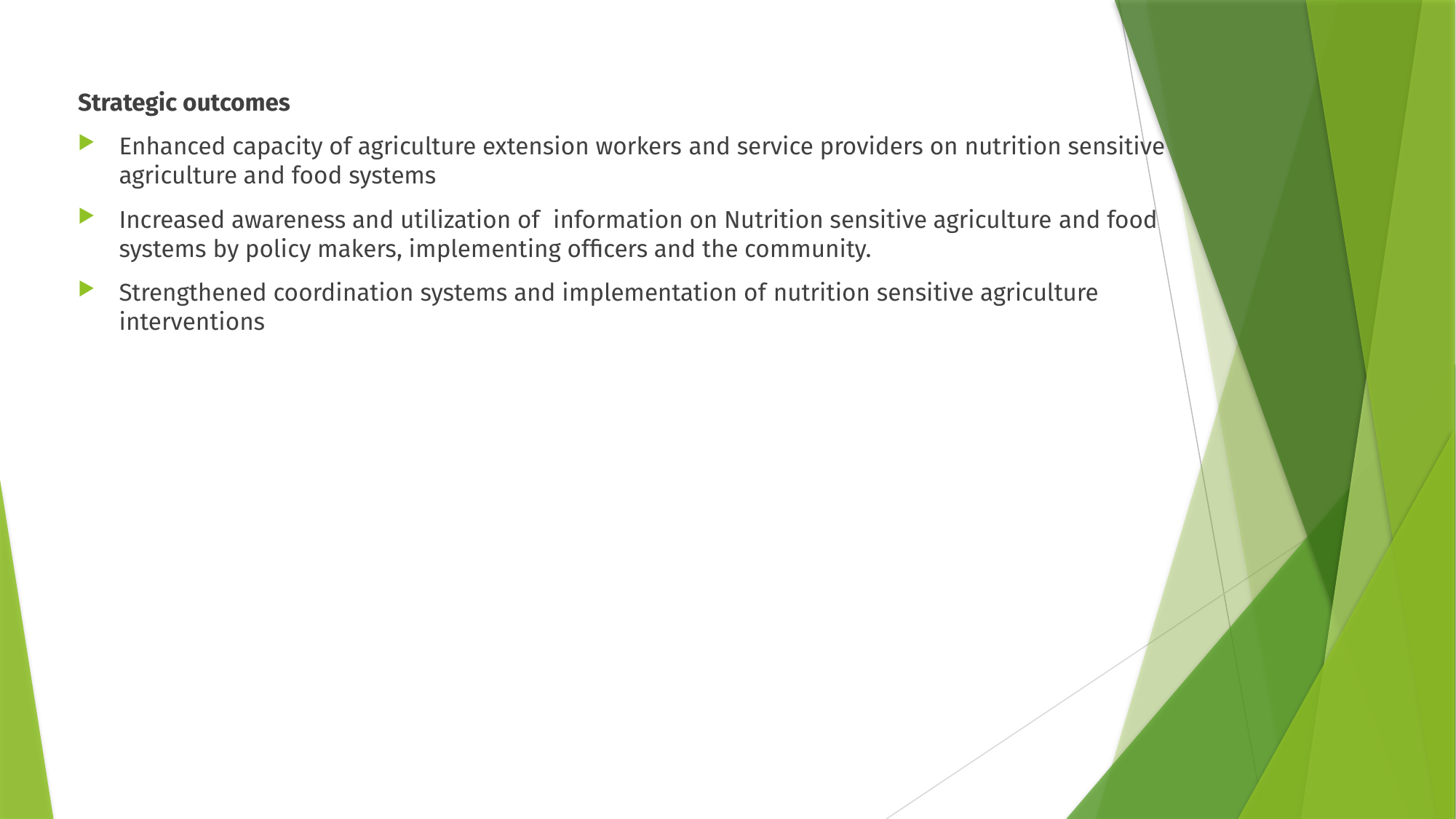

Strategic outcomes
Enhanced capacity of agriculture extension workers and service providers on nutrition sensitive agriculture and food systems
Increased awareness and utilization of  information on Nutrition sensitive agriculture and food systems by policy makers, implementing officers and the community.
Strengthened coordination systems and implementation of nutrition sensitive agriculture interventions